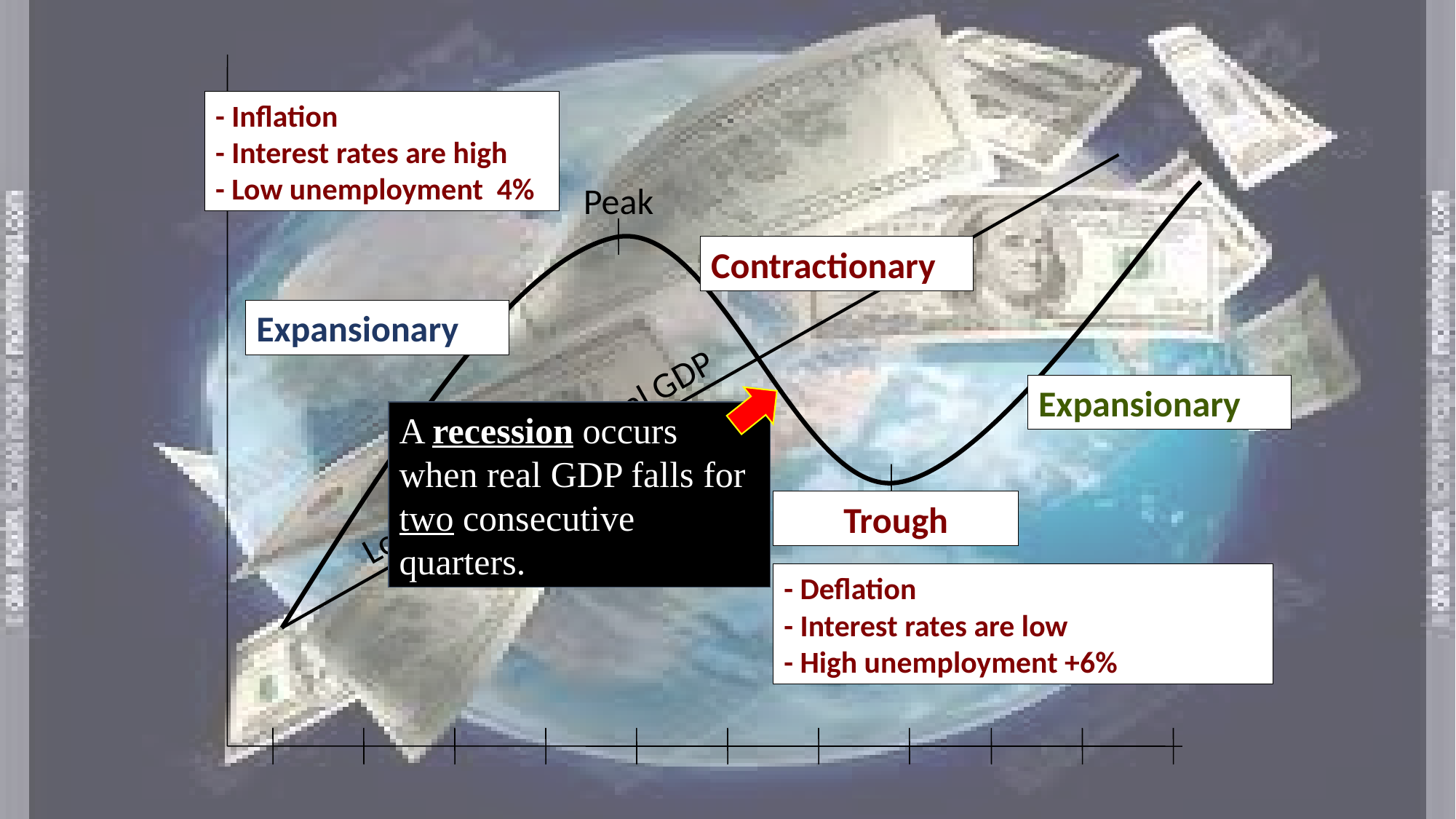

- Inflation
- Interest rates are high
- Low unemployment  4%

Peak

Contractionary
Expansionary
Expansionary

A recession occurs when real GDP falls for two consecutive quarters.
Long-run trend of real GDP

Trough
- Deflation
- Interest rates are low
- High unemployment +6%